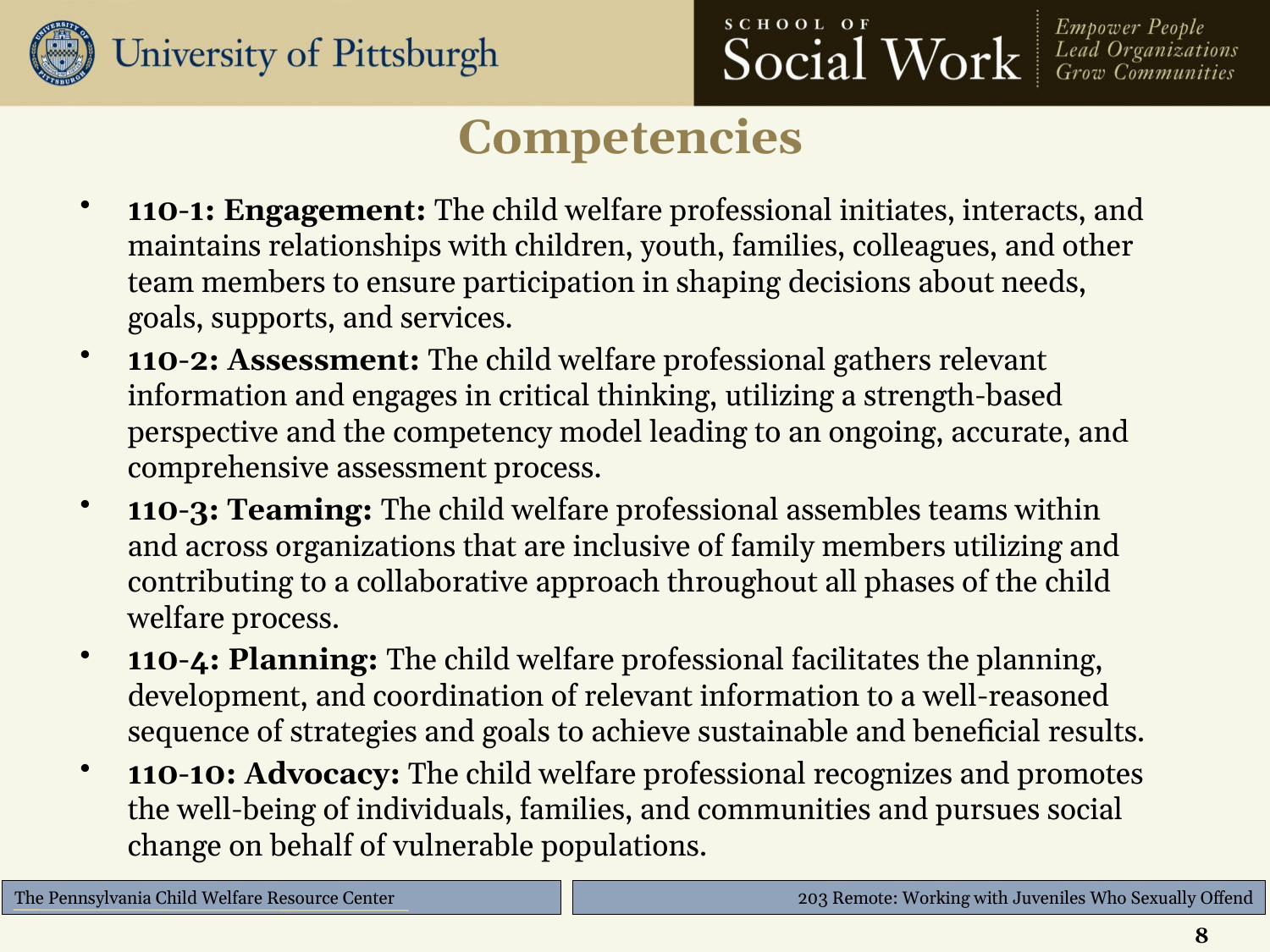

# Competencies
110-1: Engagement: The child welfare professional initiates, interacts, and maintains relationships with children, youth, families, colleagues, and other team members to ensure participation in shaping decisions about needs, goals, supports, and services.
110-2: Assessment: The child welfare professional gathers relevant information and engages in critical thinking, utilizing a strength-based perspective and the competency model leading to an ongoing, accurate, and comprehensive assessment process.
110-3: Teaming: The child welfare professional assembles teams within and across organizations that are inclusive of family members utilizing and contributing to a collaborative approach throughout all phases of the child welfare process.
110-4: Planning: The child welfare professional facilitates the planning, development, and coordination of relevant information to a well-reasoned sequence of strategies and goals to achieve sustainable and beneficial results.
110-10: Advocacy: The child welfare professional recognizes and promotes the well-being of individuals, families, and communities and pursues social change on behalf of vulnerable populations.